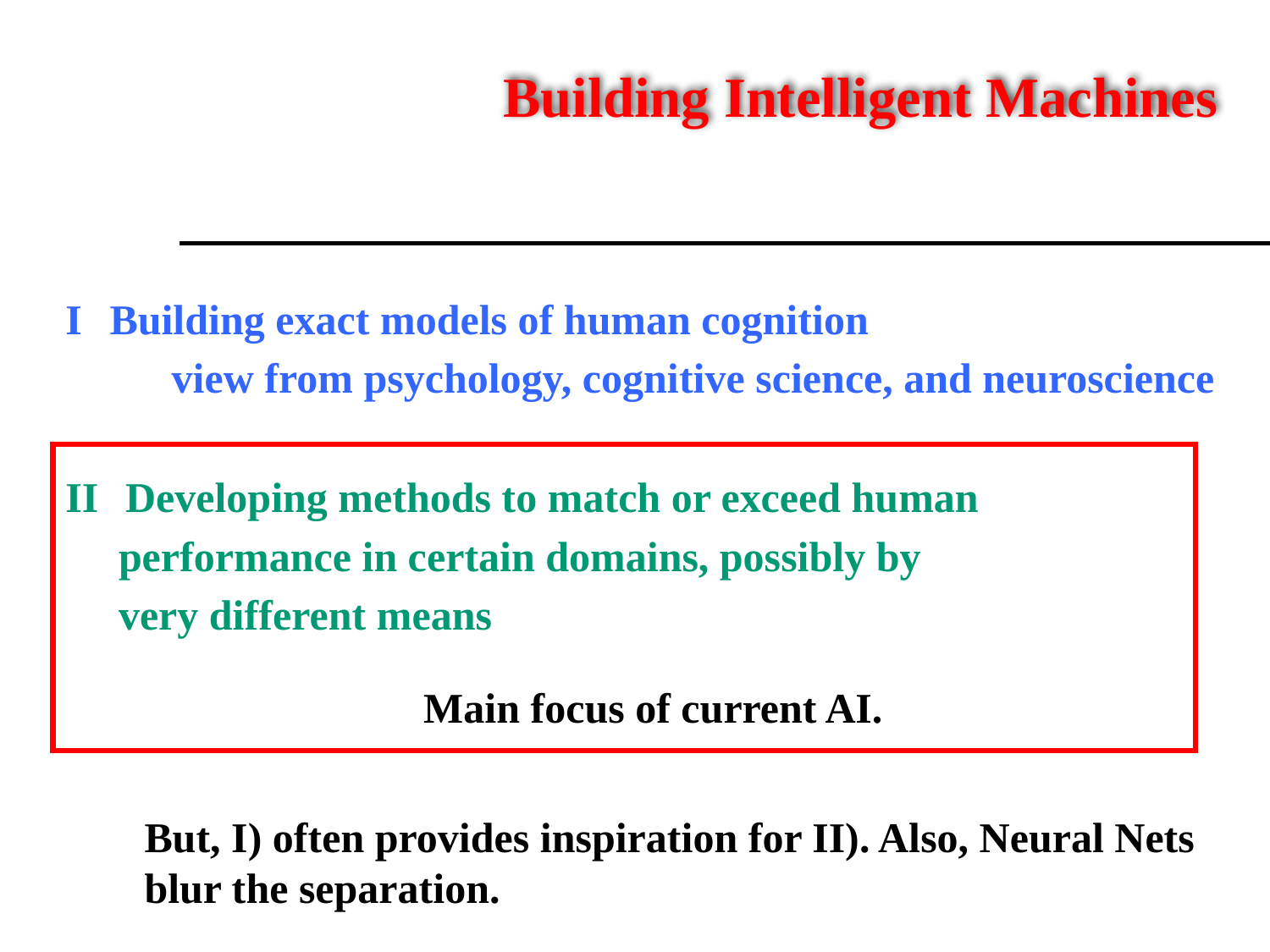

# Building Intelligent Machines
I   Building exact models of human cognition
    view from psychology, cognitive science, and neuroscience

II   Developing methods to match or exceed human
     performance in certain domains, possibly by
     very different means

Main focus of current AI.
But, I) often provides inspiration for II). Also, Neural Nets
blur the separation.